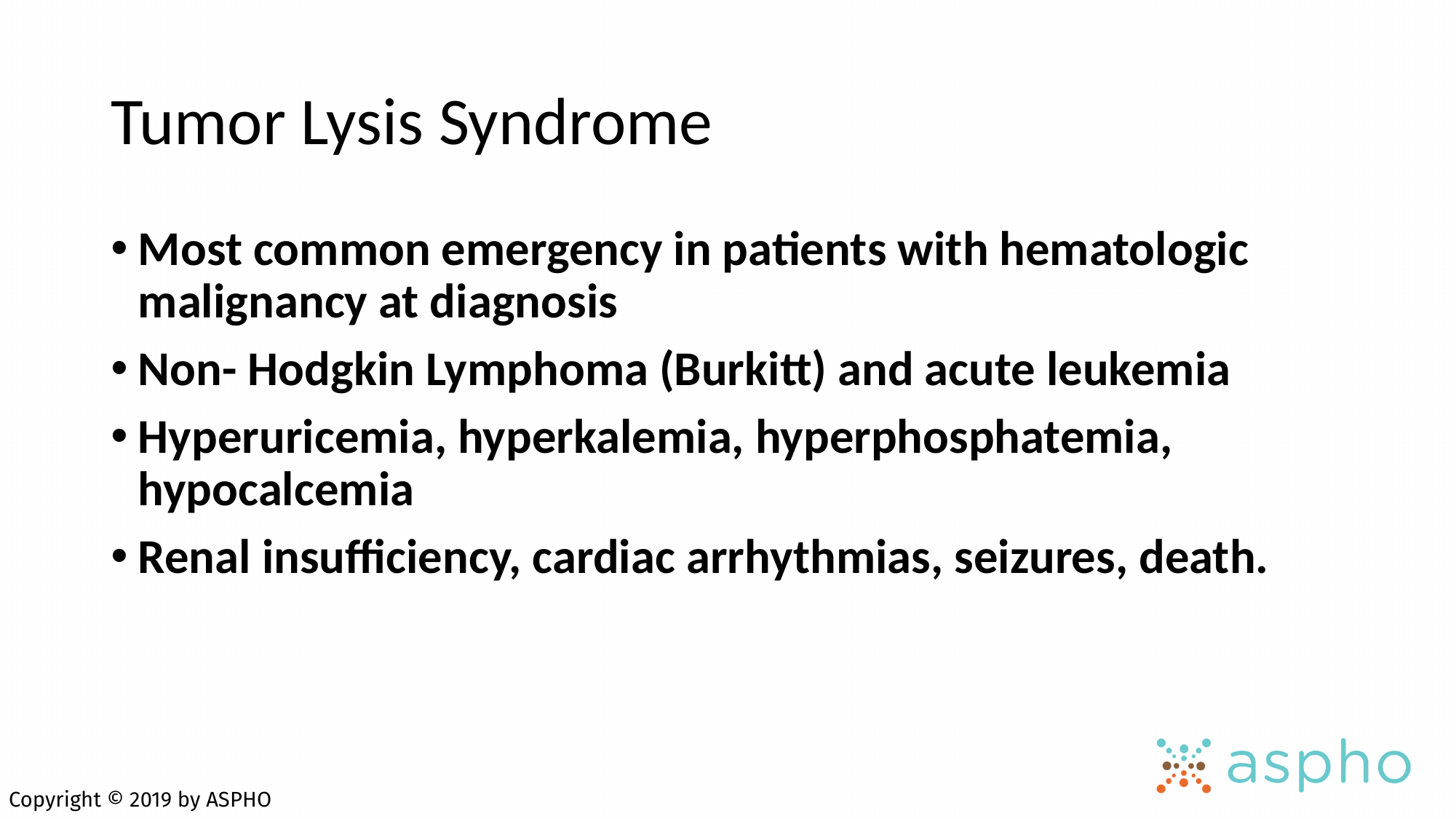

# Tumor Lysis Syndrome
Most common emergency in patients with hematologic malignancy at diagnosis
Non- Hodgkin Lymphoma (Burkitt) and acute leukemia
Hyperuricemia, hyperkalemia, hyperphosphatemia, hypocalcemia
Renal insufficiency, cardiac arrhythmias, seizures, death.
Copyright © 2019 by ASPHO